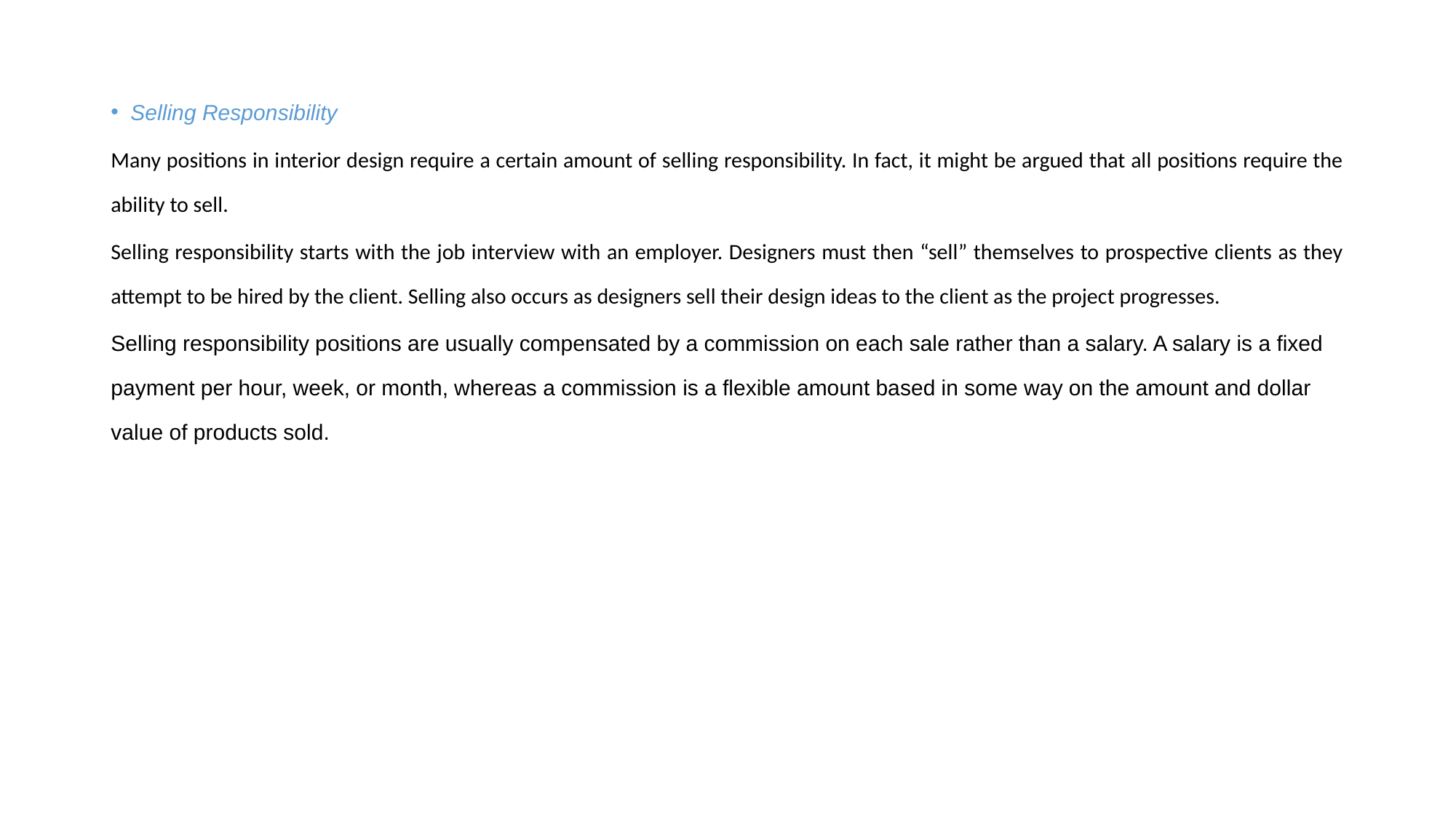

Selling Responsibility
Many positions in interior design require a certain amount of selling responsibility. In fact, it might be argued that all positions require the ability to sell.
Selling responsibility starts with the job interview with an employer. Designers must then “sell” themselves to prospective clients as they attempt to be hired by the client. Selling also occurs as designers sell their design ideas to the client as the project progresses.
Selling responsibility positions are usually compensated by a commission on each sale rather than a salary. A salary is a fixed payment per hour, week, or month, whereas a commission is a flexible amount based in some way on the amount and dollar value of products sold.